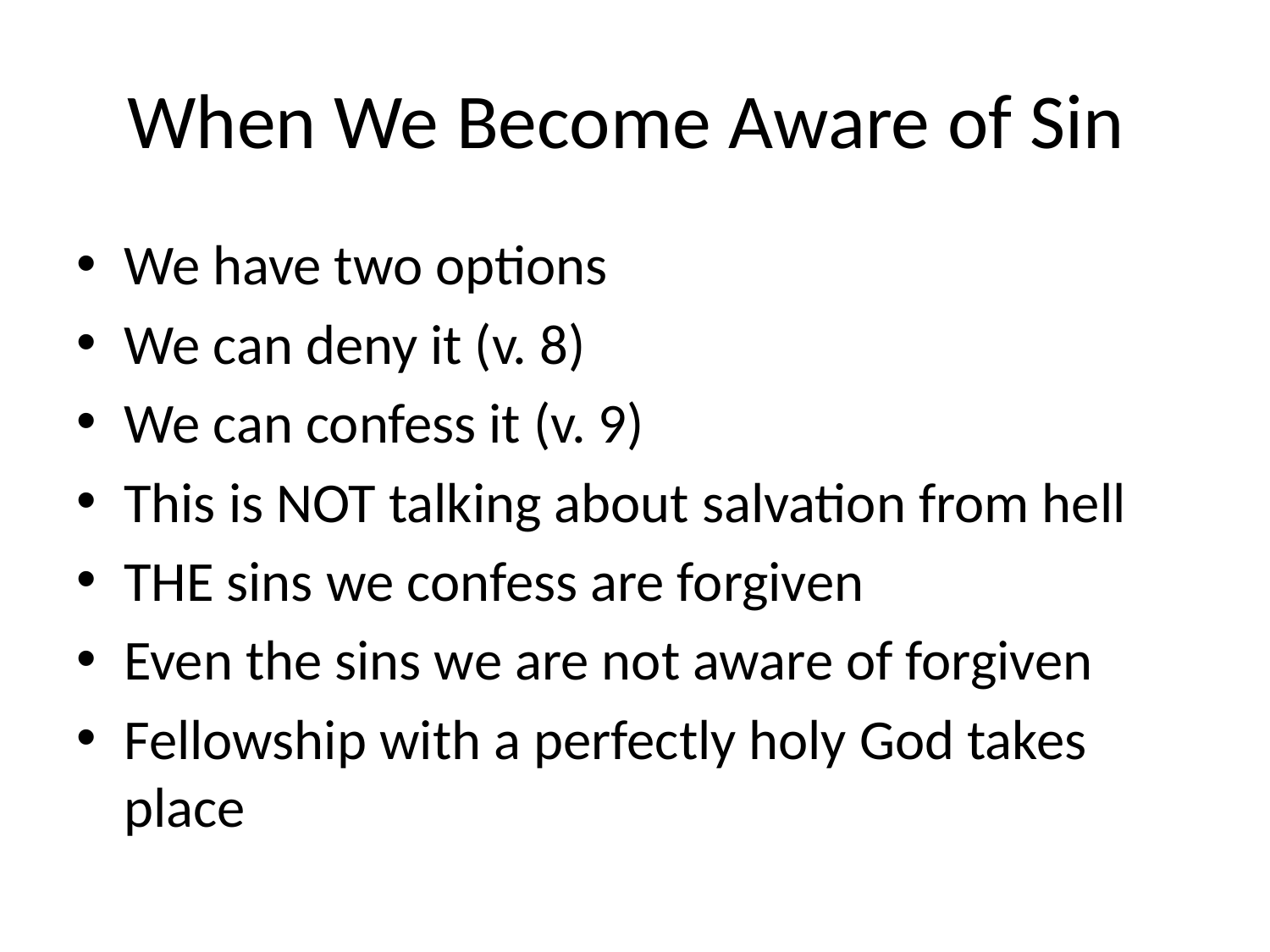

# When We Become Aware of Sin
We have two options
We can deny it (v. 8)
We can confess it (v. 9)
This is NOT talking about salvation from hell
THE sins we confess are forgiven
Even the sins we are not aware of forgiven
Fellowship with a perfectly holy God takes place